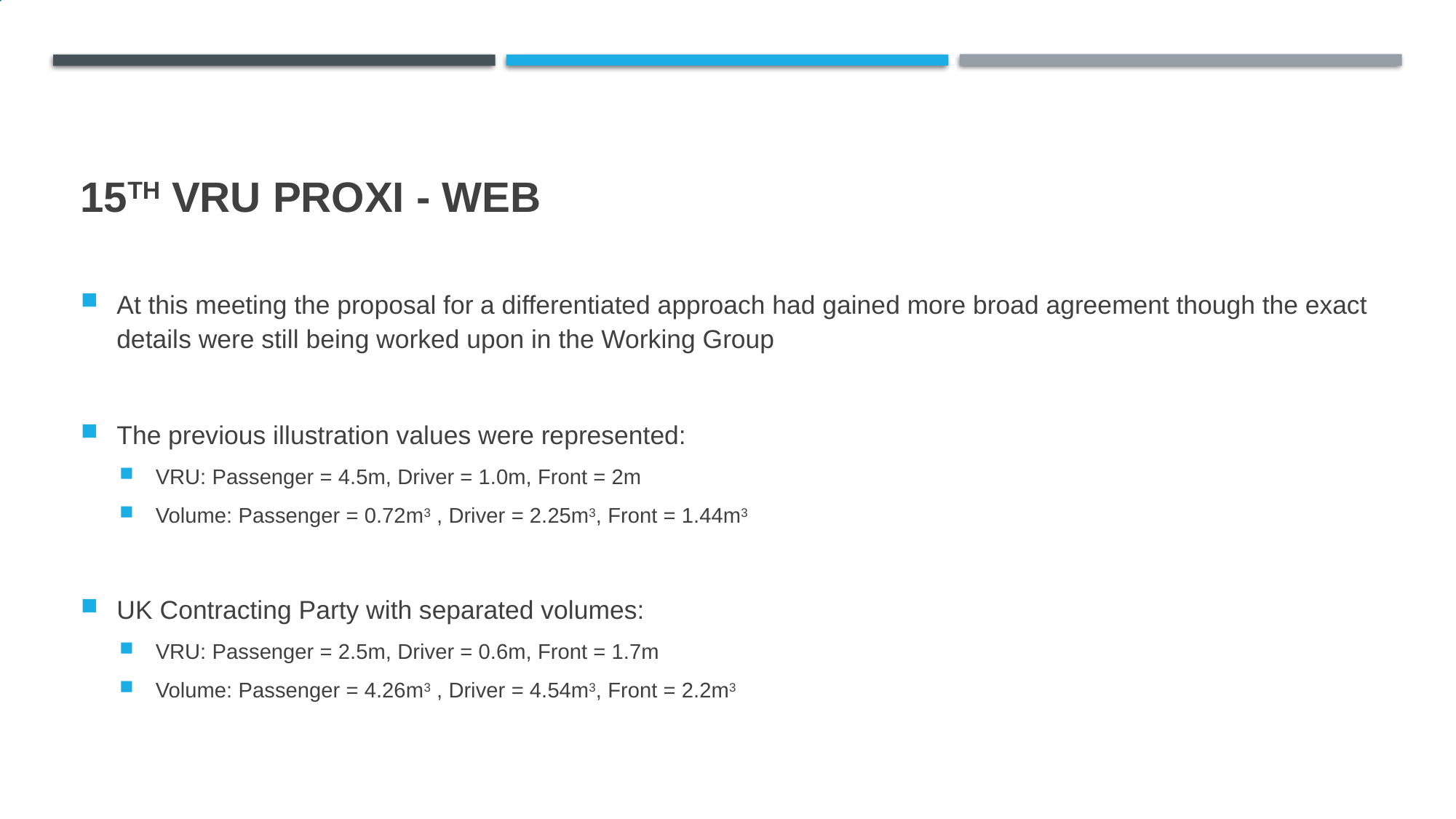

# 15th VRU PROXI - WEB
At this meeting the proposal for a differentiated approach had gained more broad agreement though the exact details were still being worked upon in the Working Group

The previous illustration values were represented:
VRU: Passenger = 4.5m, Driver = 1.0m, Front = 2m
Volume: Passenger = 0.72m3 , Driver = 2.25m3, Front = 1.44m3

UK Contracting Party with separated volumes:
VRU: Passenger = 2.5m, Driver = 0.6m, Front = 1.7m
Volume: Passenger = 4.26m3 , Driver = 4.54m3, Front = 2.2m3